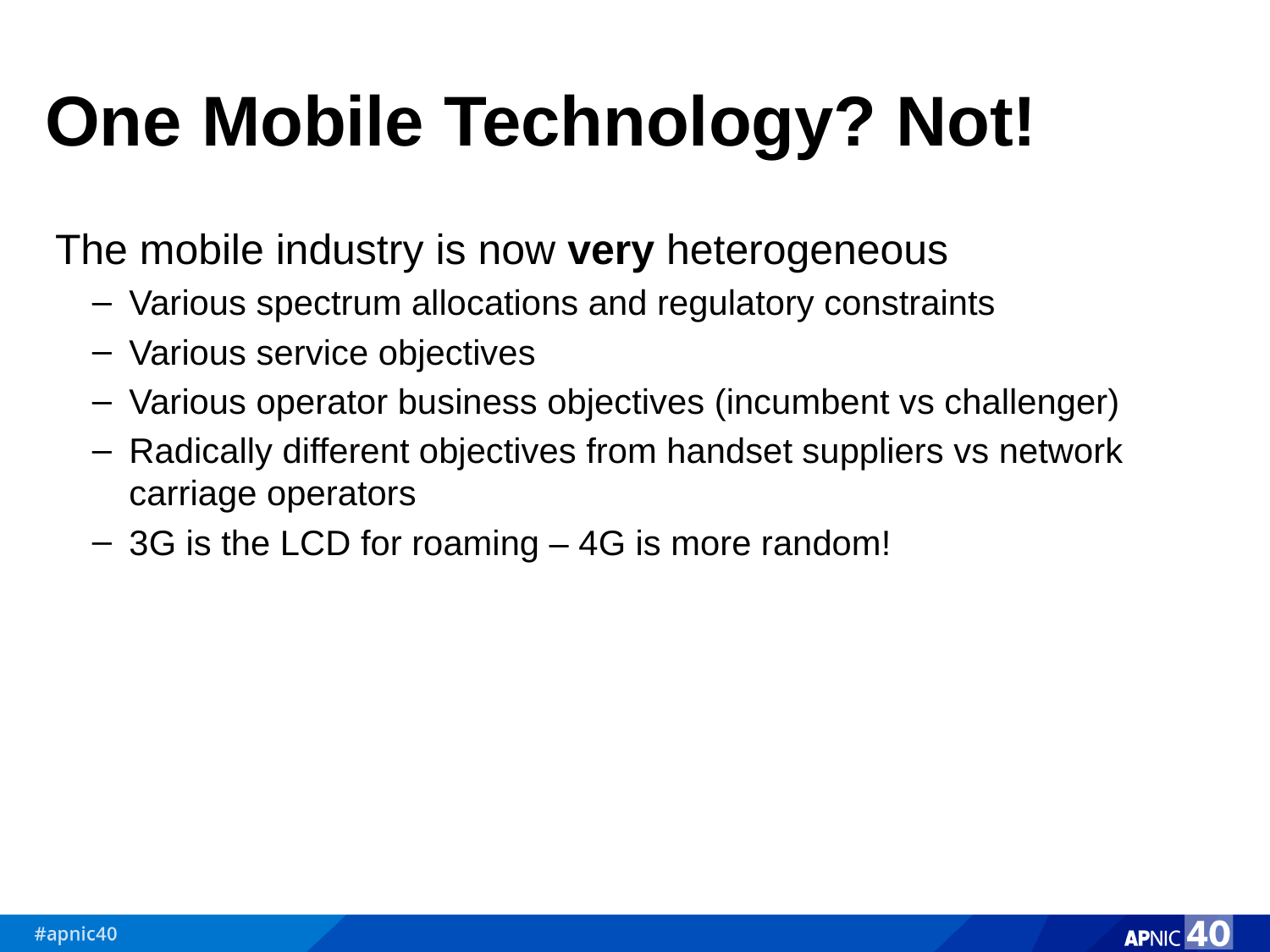

# One Mobile Technology? Not!
The mobile industry is now very heterogeneous
Various spectrum allocations and regulatory constraints
Various service objectives
Various operator business objectives (incumbent vs challenger)
Radically different objectives from handset suppliers vs network carriage operators
3G is the LCD for roaming – 4G is more random!